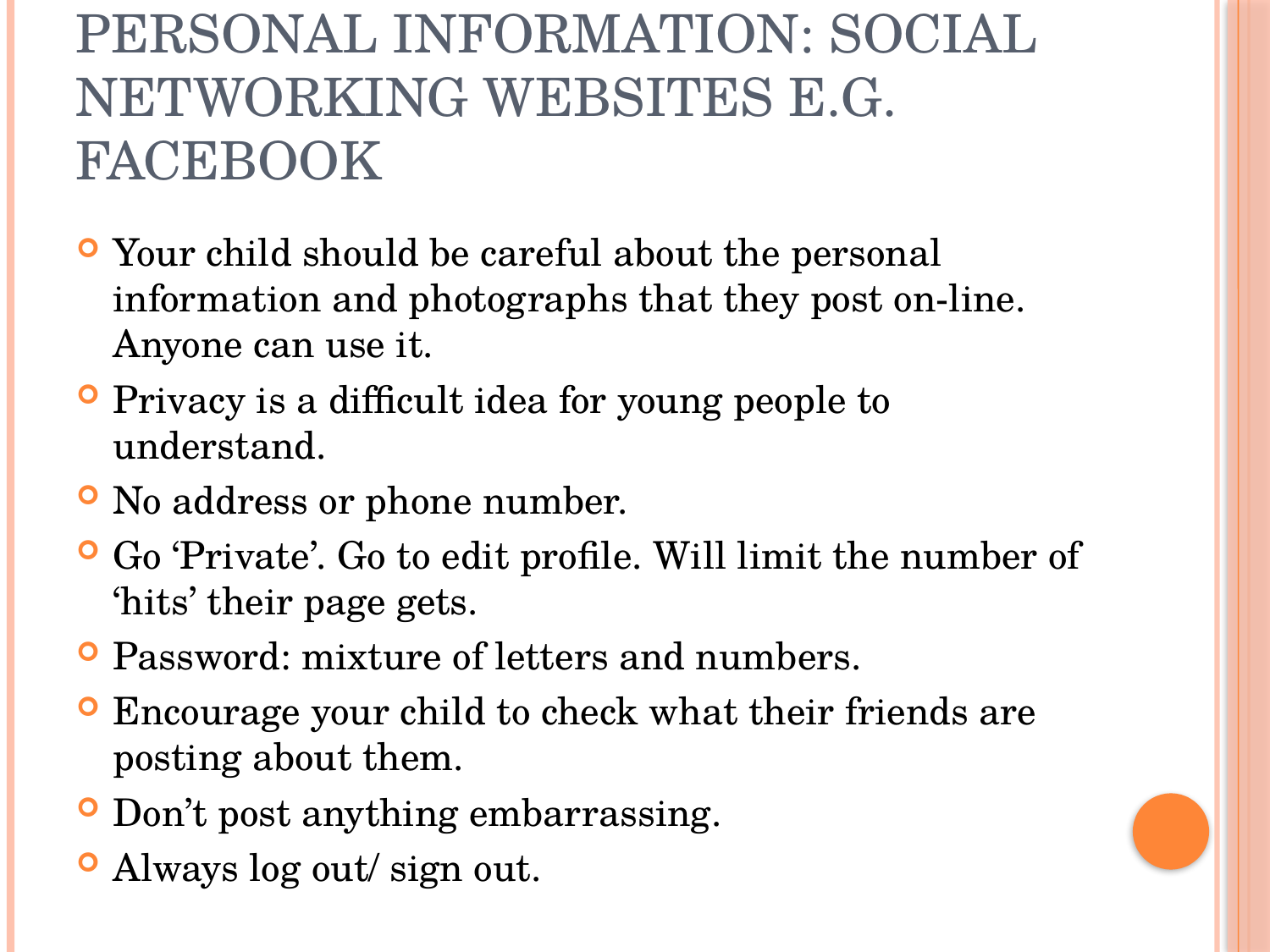

# Personal Information: social networking websites e.g. facebook
Your child should be careful about the personal information and photographs that they post on-line. Anyone can use it.
Privacy is a difficult idea for young people to understand.
No address or phone number.
Go ‘Private’. Go to edit profile. Will limit the number of ‘hits’ their page gets.
Password: mixture of letters and numbers.
Encourage your child to check what their friends are posting about them.
Don’t post anything embarrassing.
Always log out/ sign out.